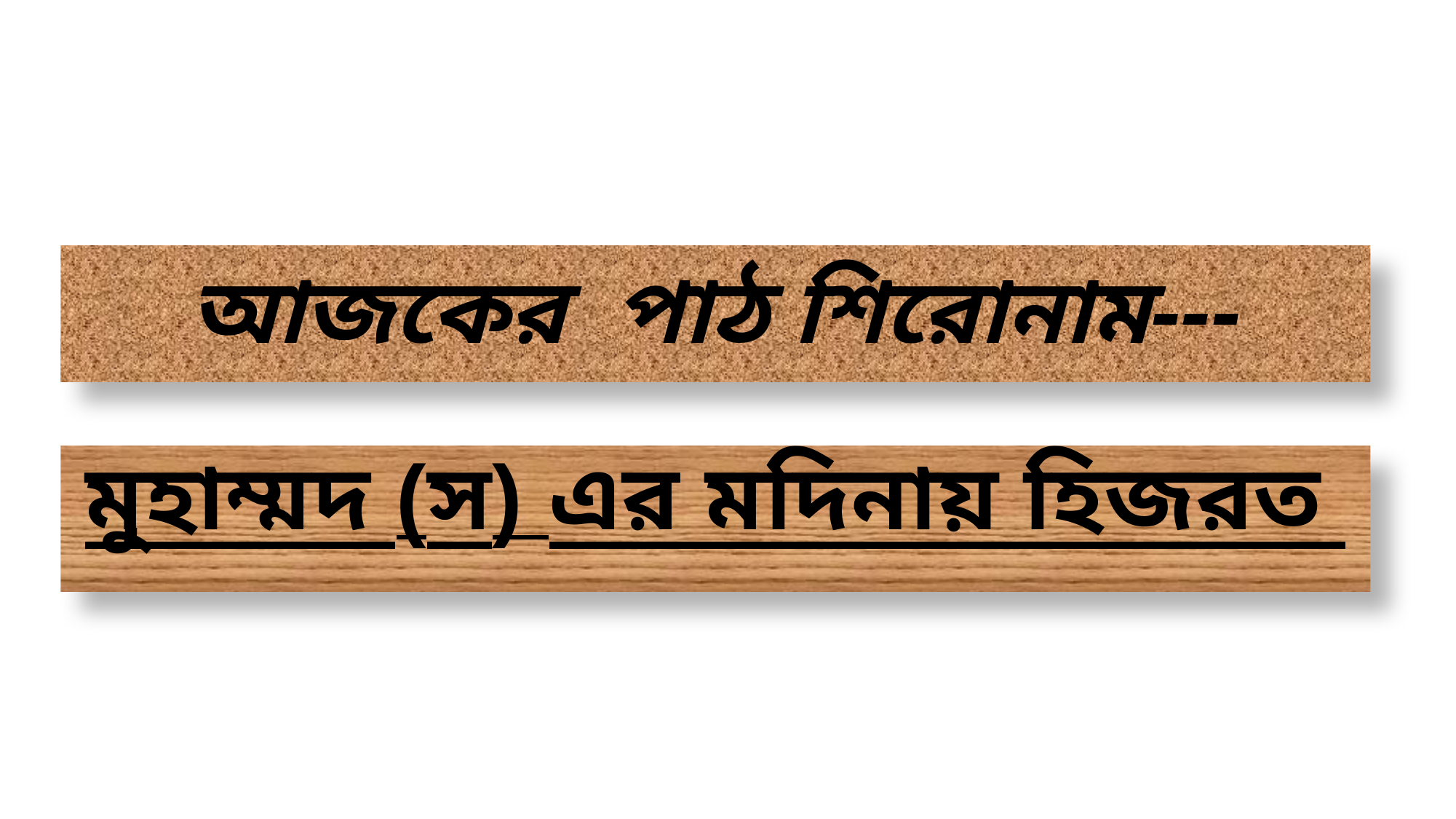

# আজকের  পাঠ শিরোনাম---
মুহাম্মদ (স) এর মদিনায় হিজরত